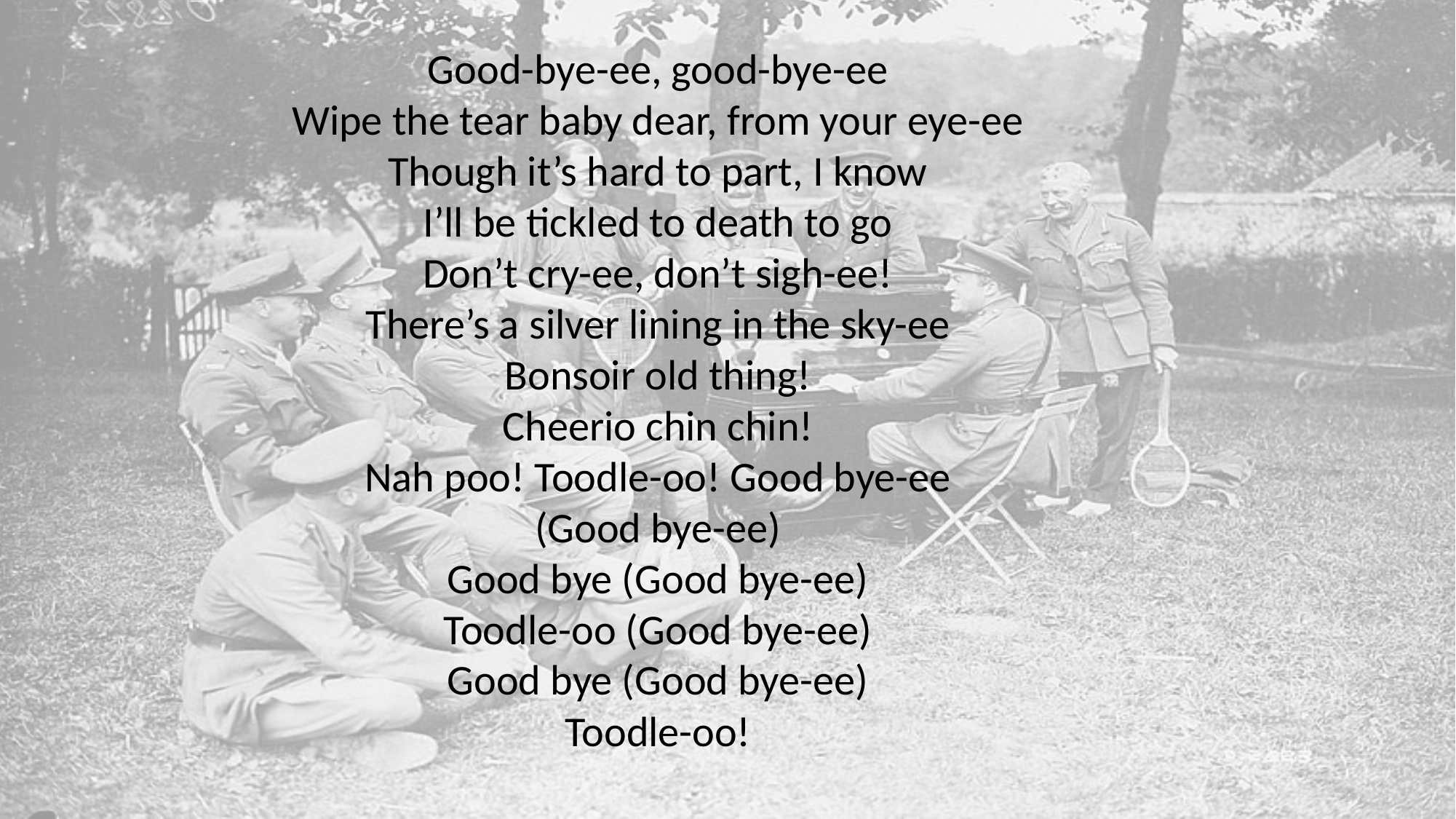

Good-bye-ee, good-bye-ee
Wipe the tear baby dear, from your eye-ee
Though it’s hard to part, I know
I’ll be tickled to death to go
Don’t cry-ee, don’t sigh-ee!
There’s a silver lining in the sky-ee
Bonsoir old thing!
Cheerio chin chin!
Nah poo! Toodle-oo! Good bye-ee
(Good bye-ee)
Good bye (Good bye-ee)
Toodle-oo (Good bye-ee)
Good bye (Good bye-ee)
Toodle-oo!